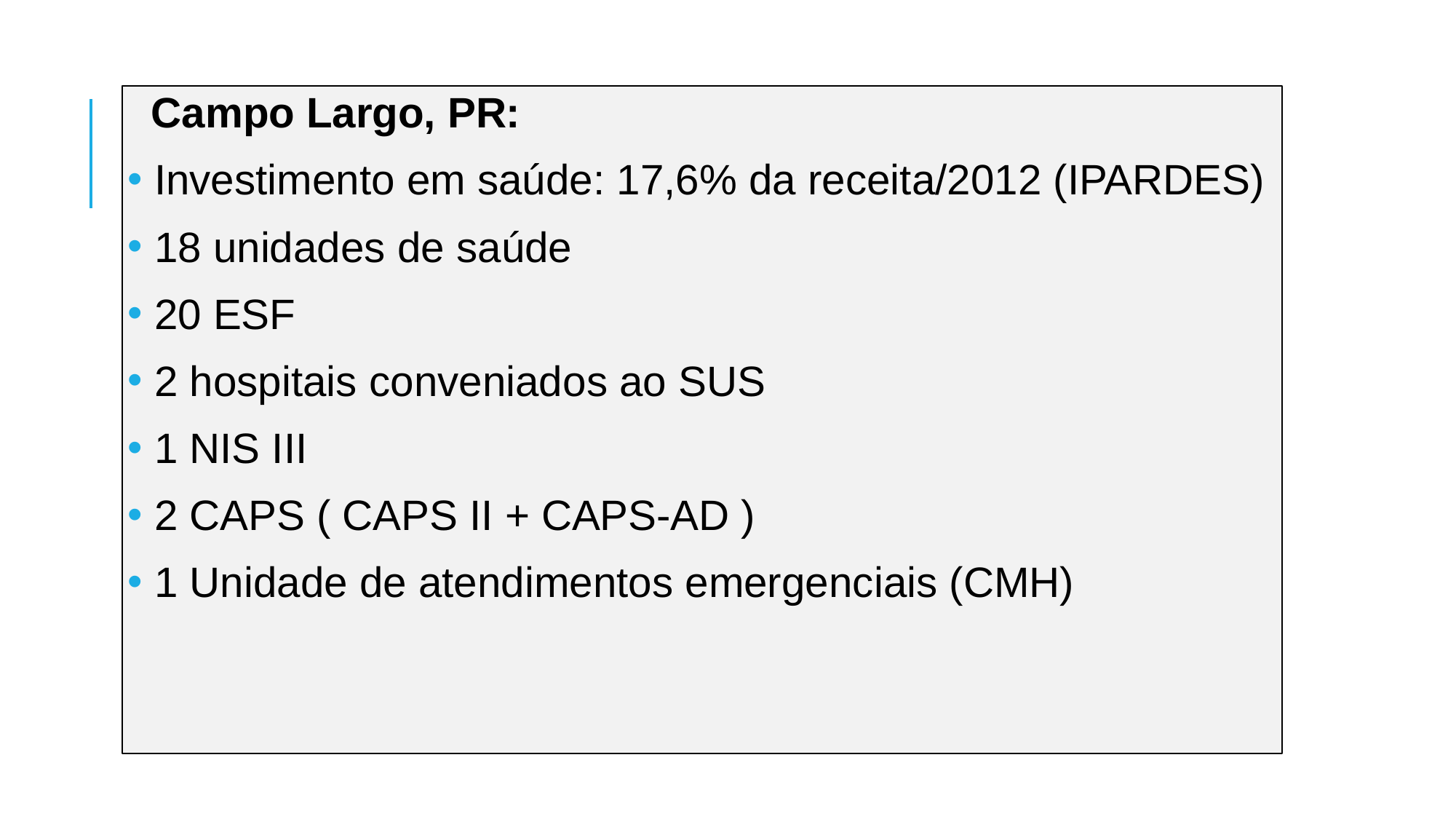

Campo Largo, PR:
 Investimento em saúde: 17,6% da receita/2012 (IPARDES)
 18 unidades de saúde
 20 ESF
 2 hospitais conveniados ao SUS
 1 NIS III
 2 CAPS ( CAPS II + CAPS-AD )
 1 Unidade de atendimentos emergenciais (CMH)